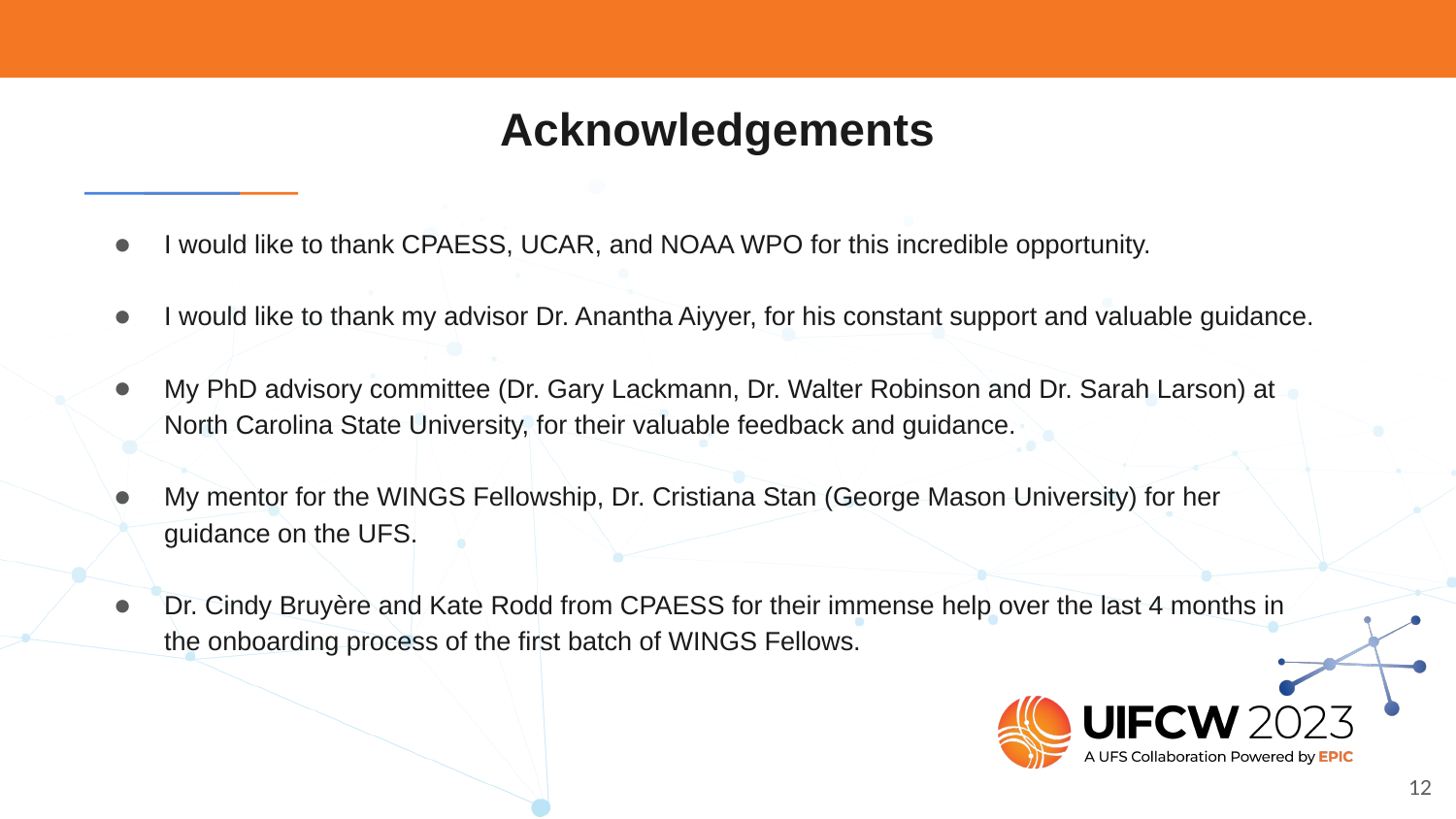

# Acknowledgements
I would like to thank CPAESS, UCAR, and NOAA WPO for this incredible opportunity.

I would like to thank my advisor Dr. Anantha Aiyyer, for his constant support and valuable guidance.

My PhD advisory committee (Dr. Gary Lackmann, Dr. Walter Robinson and Dr. Sarah Larson) at North Carolina State University, for their valuable feedback and guidance.

My mentor for the WINGS Fellowship, Dr. Cristiana Stan (George Mason University) for her guidance on the UFS.

Dr. Cindy Bruyère and Kate Rodd from CPAESS for their immense help over the last 4 months in the onboarding process of the first batch of WINGS Fellows.

12